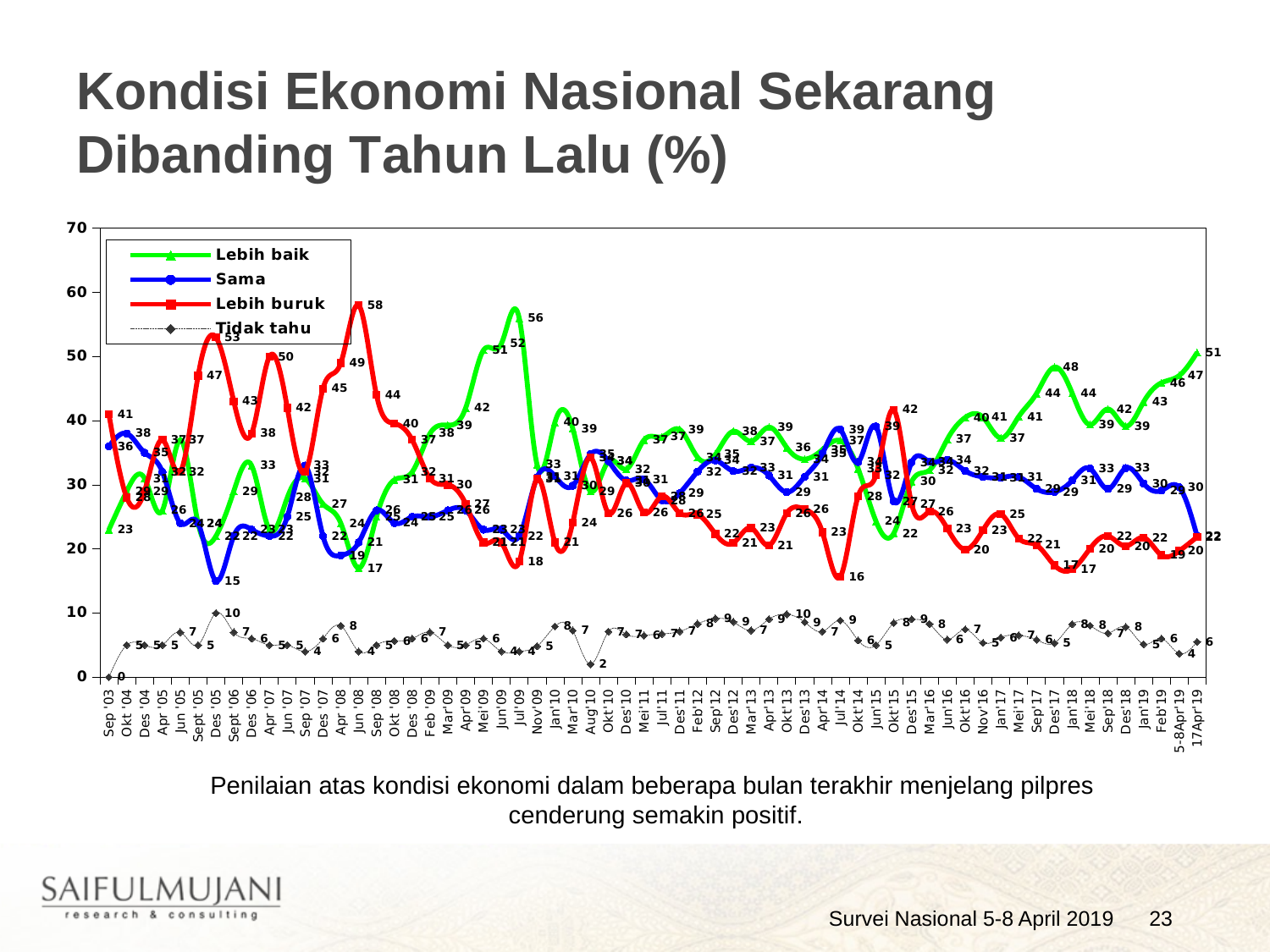

# Kondisi Ekonomi Nasional Sekarang Dibanding Tahun Lalu (%)

### Chart

| Category | Lebih baik | Sama | Lebih buruk | Tidak tahu |
|---|---|---|---|---|
| Sep '03 | 23.0 | 36.0 | 41.0 | 0.0 |
| Okt '04 | 29.0 | 38.0 | 28.0 | 5.0 |
| Des '04 | 31.0 | 35.0 | 29.0 | 5.0 |
| Apr '05 | 26.0 | 32.0 | 37.0 | 5.0 |
| Jun '05 | 37.0 | 24.0 | 32.0 | 7.0 |
| Sept '05 | 24.0 | 24.0 | 47.0 | 5.0 |
|  Des '05 | 22.0 | 15.0 | 53.0 | 10.0 |
| Sept '06 | 29.0 | 22.0 | 43.0 | 7.0 |
| Des '06 | 33.0 | 23.0 | 38.0 | 6.0 |
| Apr '07 | 23.0 | 22.0 | 50.0 | 5.0 |
| Jun '07 | 28.0 | 25.0 | 42.0 | 5.0 |
| Sep '07 | 31.0 | 33.0 | 32.0 | 4.0 |
| Des '07 | 27.0 | 22.0 | 45.0 | 6.0 |
| Apr '08 | 24.0 | 19.0 | 49.0 | 8.0 |
| Jun '08 | 17.0 | 21.0 | 58.0 | 4.0 |
| Sep '08 | 25.0 | 26.0 | 44.0 | 5.0 |
| Okt '08 | 30.76923077 | 24.03277196 | 39.55393719 | 5.644060082 |
| Des '08 | 32.0 | 25.0 | 37.0 | 6.0 |
| Feb '09 | 38.0 | 25.0 | 31.0 | 7.0 |
| Mar'09 | 39.3 | 26.0 | 30.0 | 5.0 |
| Apr'09 | 42.0 | 26.0 | 27.0 | 5.0 |
| Mei'09 | 51.0 | 23.0 | 21.0 | 6.0 |
| Jun'09 | 52.0 | 23.0 | 21.0 | 4.0 |
| Jul'09 | 56.0 | 22.0 | 18.0 | 4.0 |
| Nov'09 | 33.139 | 31.1461794 | 30.89700997 | 4.817275748 |
| Jan'10 | 39.73509934 | 31.33495992 | 21.017 | 7.912164517 |
| Mar'10 | 38.7878 | 29.84848485 | 24.1 | 7.272727273 |
| Aug'10 | 28.98021452 | 34.76367679 | 34.23537876 | 2.020729928 |
| Okt'10 | 33.64271865 | 33.69285189 | 25.5722958 | 7.092133659 |
| Des'10 | 32.44244664 | 30.6619327 | 30.24291061 | 6.652710045 |
| Mei'11 | 36.9914797 | 30.87169451 | 25.64342261 | 6.493403181 |
| Jul'11 | 37.48169839 | 27.57442655 | 28.20888239 | 6.734992679 |
| Des'11 | 38.60655738 | 28.68852459 | 25.57377049 | 7.131147541 |
| Feb'12 | 34.28453267 | 32.05128205 | 25.35153019 | 8.312655087 |
| Sep'12 | 34.7183247 | 33.79936451 | 22.34011742 | 9.142193368 |
| Des'12 | 38.33927846 | 32.13664331 | 20.90395461 | 8.620123627 |
| Mar'13 | 36.7959948 | 32.66747911 | 23.25823006 | 7.27829603 |
| Apr'13 | 38.97487335 | 31.45062433 | 20.54949961 | 9.025002712 |
| Okt'13 | 35.79350395 | 28.84974345 | 25.55077541 | 9.805977182 |
| Des'13 | 33.99965131 | 31.249624 | 26.16421573 | 8.586508964 |
| Apr'14 | 35.47719809 | 34.84930357 | 22.57160277 | 7.101895578 |
| Jul'14 | 36.88760807 | 38.6167147 | 15.65802113 | 8.8376561 |
| Okt'14 | 32.51192369 | 33.54531002 | 28.21939587 | 5.723370429 |
| Jun'15 | 24.3 | 39.1 | 31.5 | 5.0 |
| Okt'15 | 22.43353998 | 27.42299418 | 41.68694444 | 8.456521407 |
| Des'15 | 30.49147442 | 33.5005015 | 26.98094283 | 9.027081244 |
| Mar'16 | 32.28744939 | 33.60323887 | 25.8097166 | 8.299595142 |
| Jun'16 | 37.09834469 | 33.88510224 | 23.17429406 | 5.842259007 |
| Okt'16 | 40.48309179 | 32.17391304 | 19.90338164 | 7.439613527 |
| Nov'16 | 40.51383399 | 31.22529644 | 22.92490119 | 5.335968379 |
| Jan'17 | 37.29468599 | 31.11111111 | 25.41062802 | 6.183574879 |
| Mei'17 | 40.63119906 | 31.23079819 | 21.63092895 | 6.507073801 |
| Sep'17 | 44.23458737 | 29.36429901 | 20.57841182 | 5.822701798 |
| Des'17 | 48.34562929 | 28.8907645 | 17.44879153 | 5.314814683 |
| Jan'18 | 44.26920916 | 30.66831357 | 16.80692371 | 8.255553558 |
| Mei'18 | 39.37676851 | 32.52958078 | 20.04864203 | 8.045008689 |
| Sep'18 | 41.80933156 | 29.34701708 | 22.00127013 | 6.842381235 |
| Des'18 | 39.13509179 | 32.60325349 | 20.44079665 | 7.820858067 |
| Jan'19 | 42.91532111 | 30.19864704 | 21.74597897 | 5.140052876 |
| Feb'19 | 45.89550311054803 | 29.099134677556346 | 19.01108494054502 | 5.994277271350446 |
| 5-8Apr'19 | 47.04001297148393 | 29.607269892442808 | 19.674020775478095 | 3.6786963605954073 |
| 17Apr'19 | 50.61720581785626 | 22.00237978545193 | 21.860968658763202 | 5.519445737928591 |

Penilaian atas kondisi ekonomi dalam beberapa bulan terakhir menjelang pilpres
cenderung semakin positif.

Survei Nasional 5-8 April 2019
23